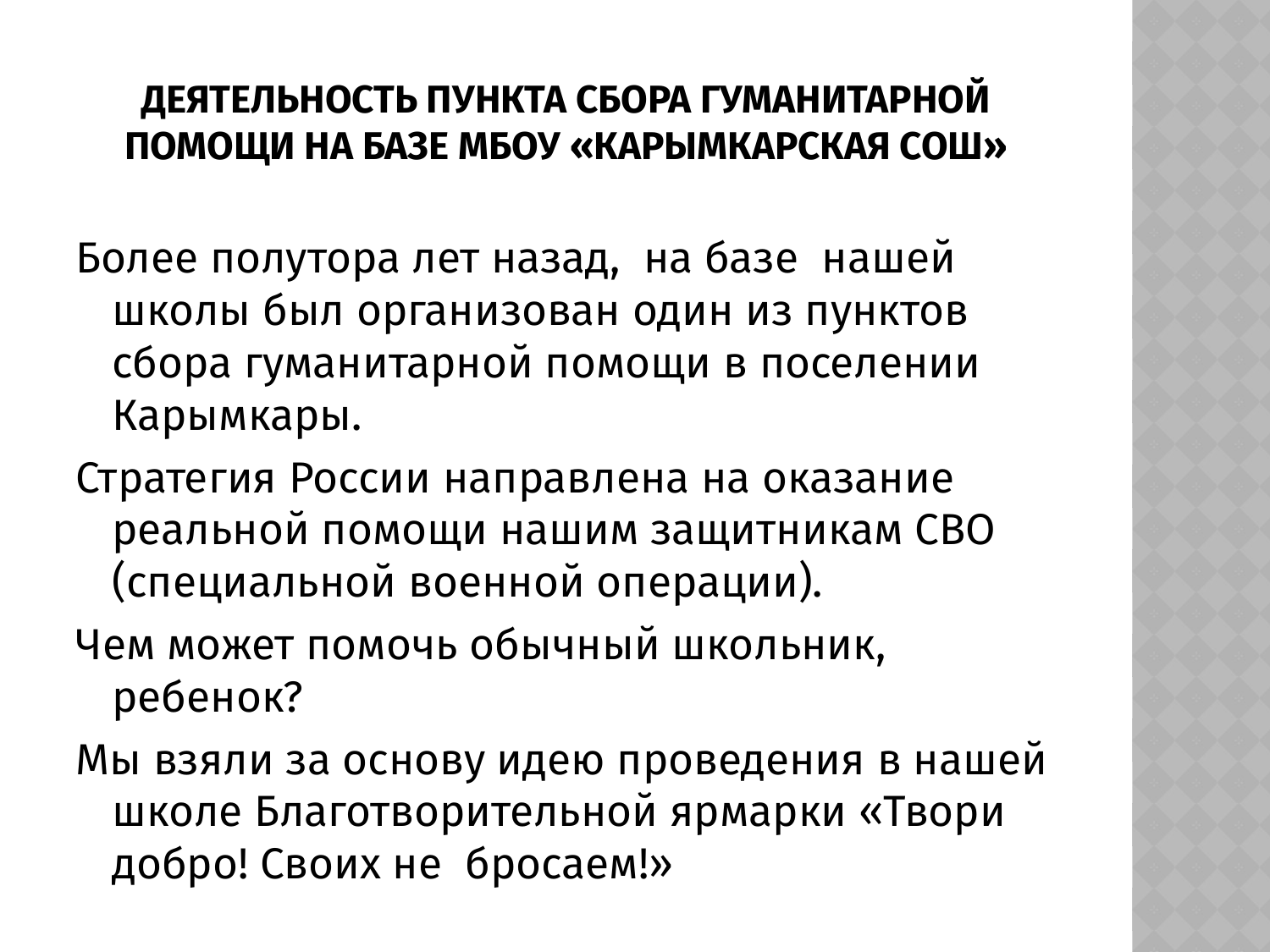

# Деятельность пункта сбора гуманитарной помощи на базе МБОУ «Карымкарская СОШ»
Более полутора лет назад,  на базе  нашей школы был организован один из пунктов сбора гуманитарной помощи в поселении Карымкары.
Стратегия России направлена на оказание реальной помощи нашим защитникам СВО (специальной военной операции).
Чем может помочь обычный школьник, ребенок?
Мы взяли за основу идею проведения в нашей школе Благотворительной ярмарки «Твори добро! Своих не  бросаем!»